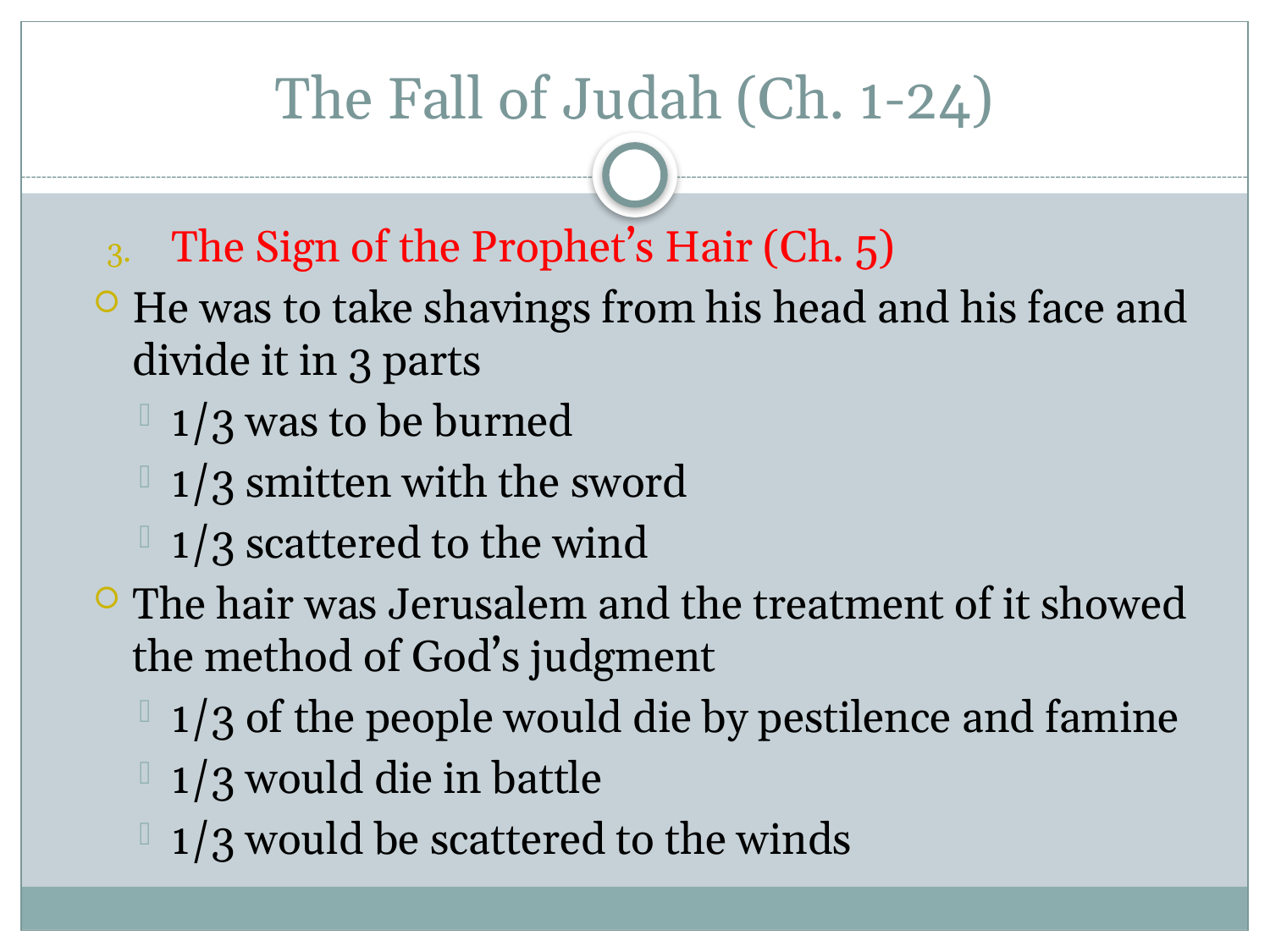

# The Fall of Judah (Ch. 1-24)
The Sign of the Prophet’s Hair (Ch. 5)
He was to take shavings from his head and his face and divide it in 3 parts
1/3 was to be burned
1/3 smitten with the sword
1/3 scattered to the wind
The hair was Jerusalem and the treatment of it showed the method of God’s judgment
1/3 of the people would die by pestilence and famine
1/3 would die in battle
1/3 would be scattered to the winds